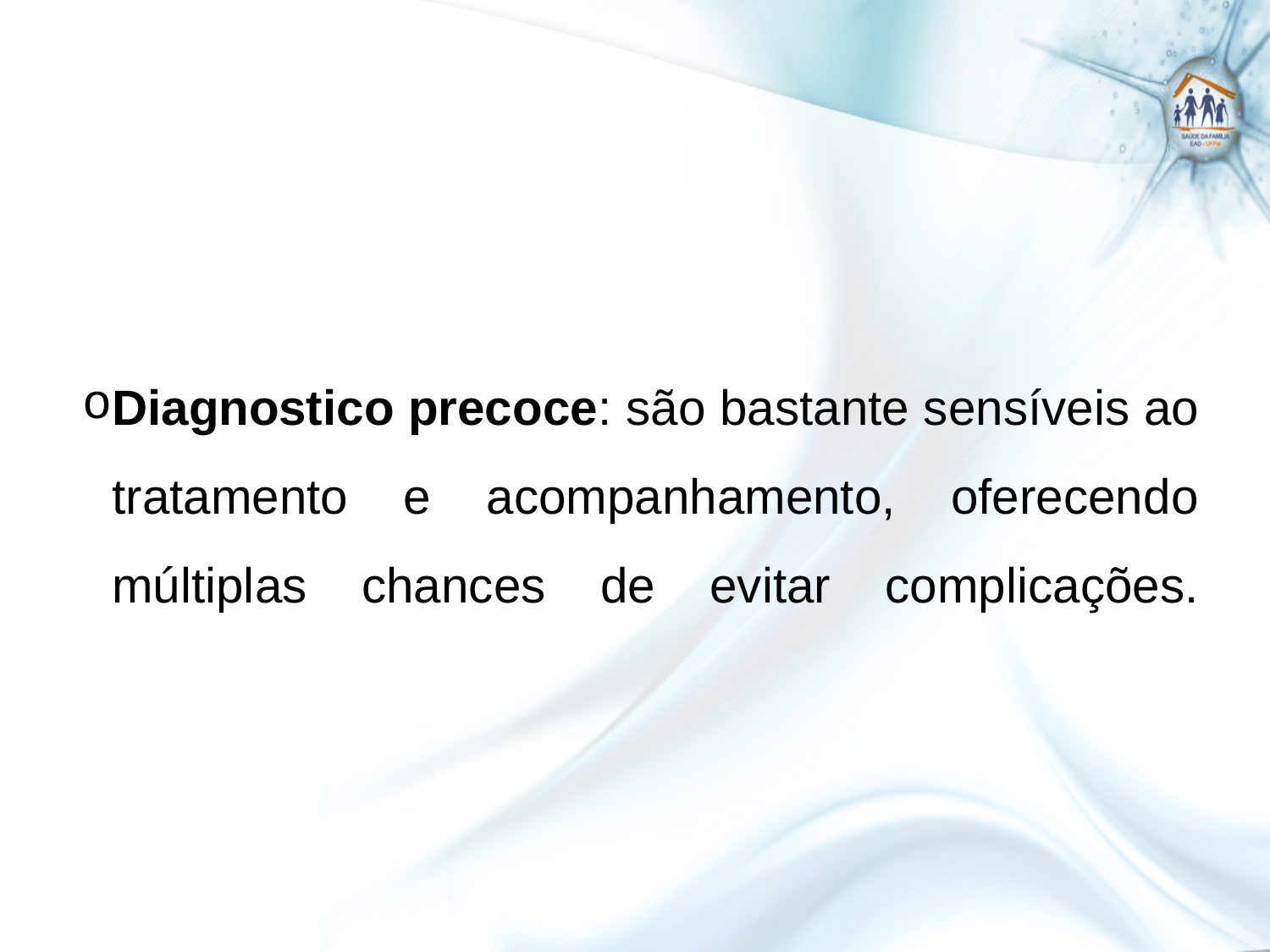

# Diagnostico precoce: são bastante sensíveis ao tratamento e acompanhamento, oferecendo múltiplas chances de evitar complicações.